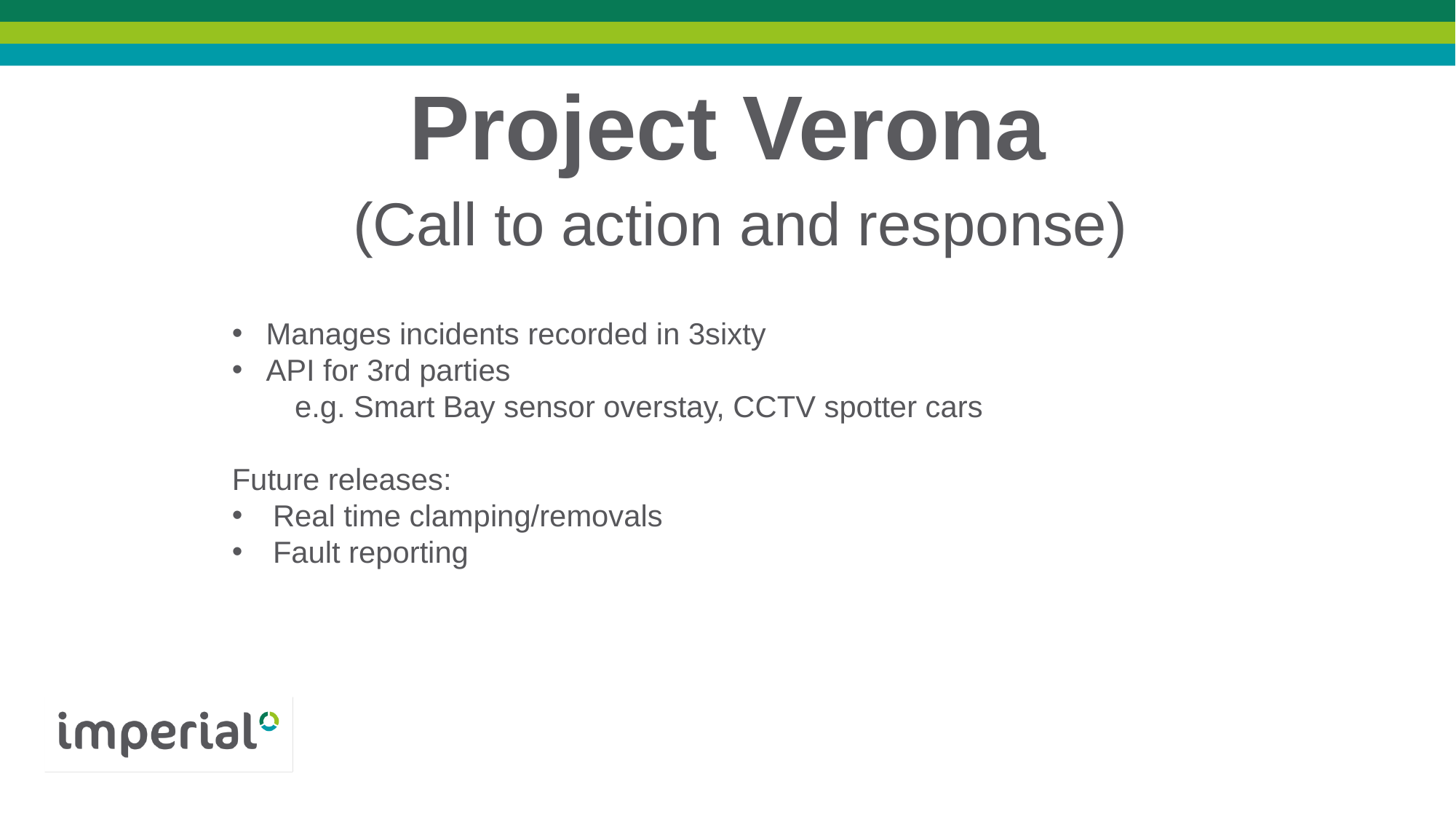

# Project Verona

(Call to action and response)

Manages incidents recorded in 3sixty
API for 3rd parties
 e.g. Smart Bay sensor overstay, CCTV spotter cars

Future releases:
Real time clamping/removals
Fault reporting